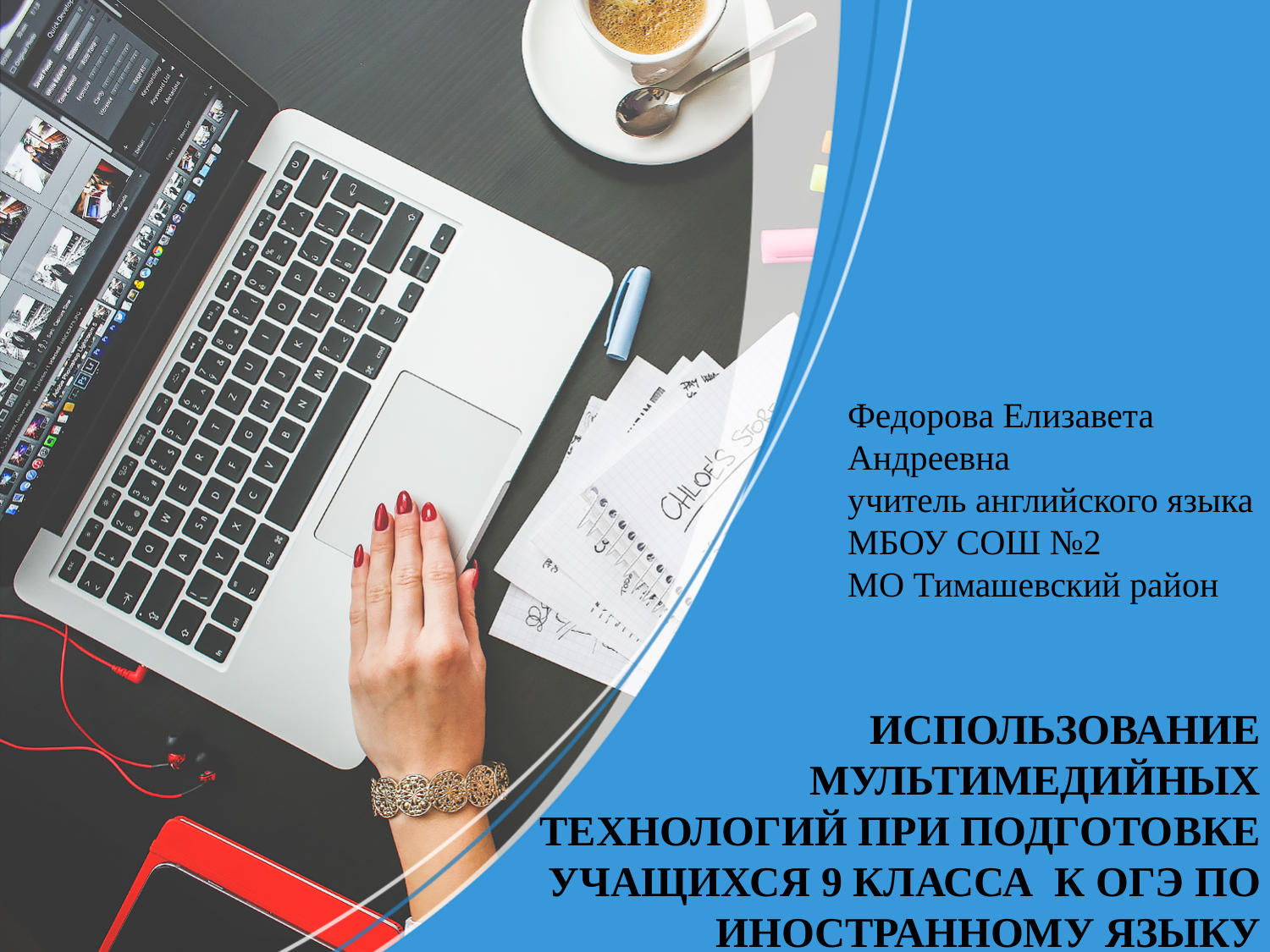

Федорова Елизавета
Андреевна
учитель английского языка
МБОУ СОШ №2
МО Тимашевский район
ИСПОЛЬЗОВАНИЕ МУЛЬТИМЕДИЙНЫХ ТЕХНОЛОГИЙ ПРИ ПОДГОТОВКЕ УЧАЩИХСЯ 9 КЛАССА  К ОГЭ ПО ИНОСТРАННОМУ ЯЗЫКУ